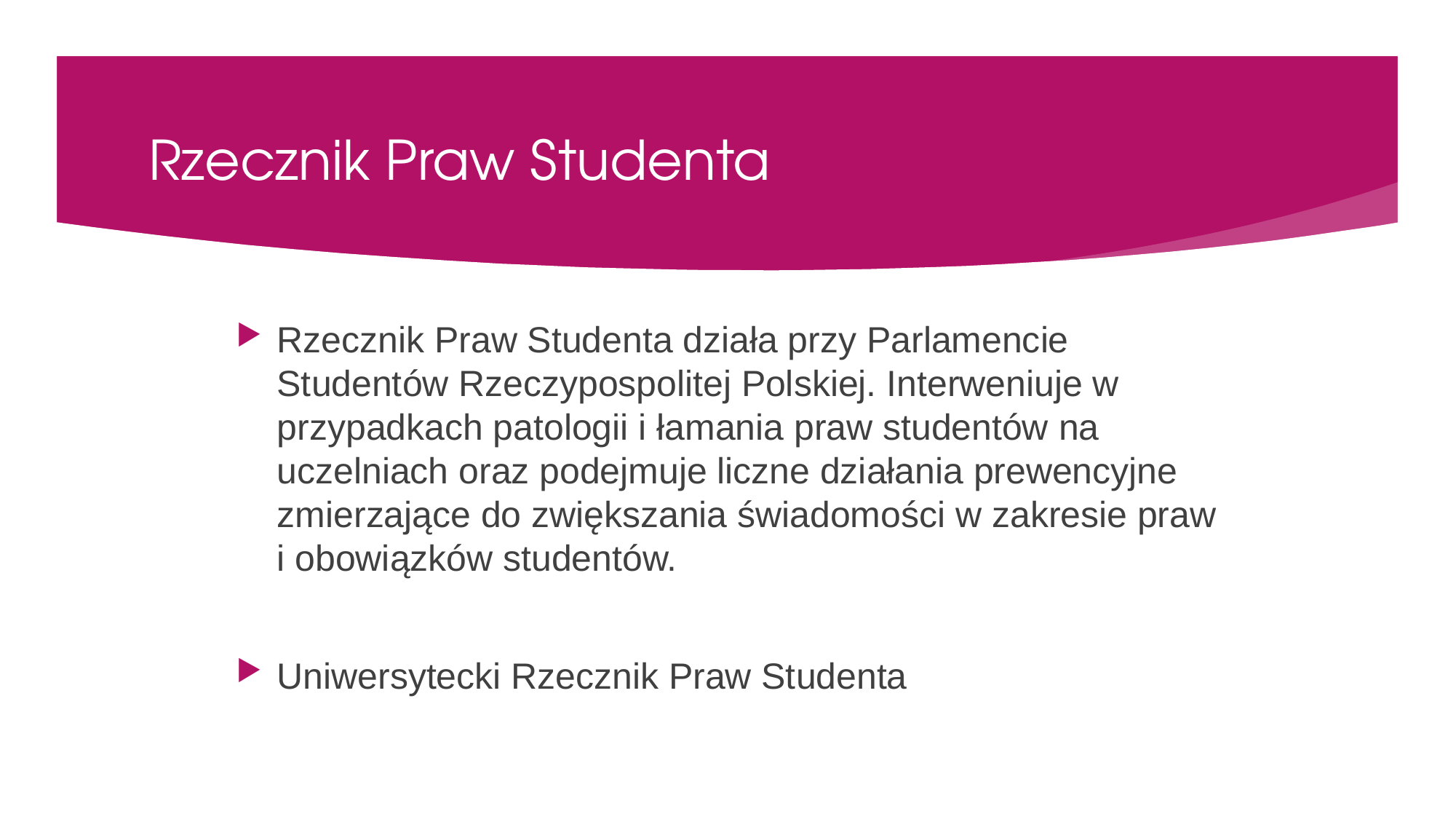

# Rzecznik Praw Studenta

Rzecznik Praw Studenta działa przy Parlamencie Studentów Rzeczypospolitej Polskiej. Interweniuje w przypadkach patologii i łamania praw studentów na uczelniach oraz podejmuje liczne działania prewencyjne zmierzające do zwiększania świadomości w zakresie praw i obowiązków studentów.

Uniwersytecki Rzecznik Praw Studenta